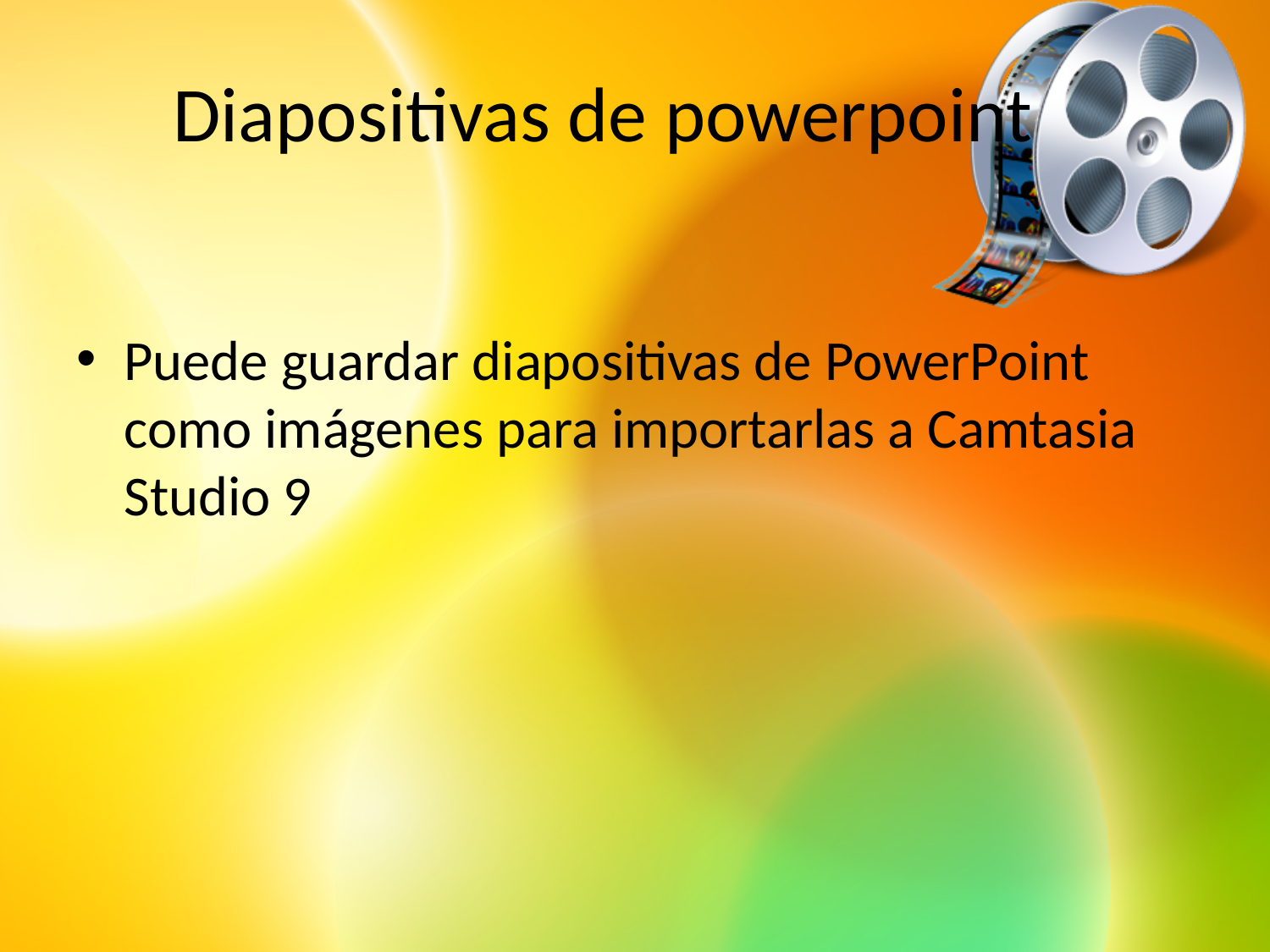

# Diapositivas de powerpoint
Puede guardar diapositivas de PowerPoint como imágenes para importarlas a Camtasia Studio 9